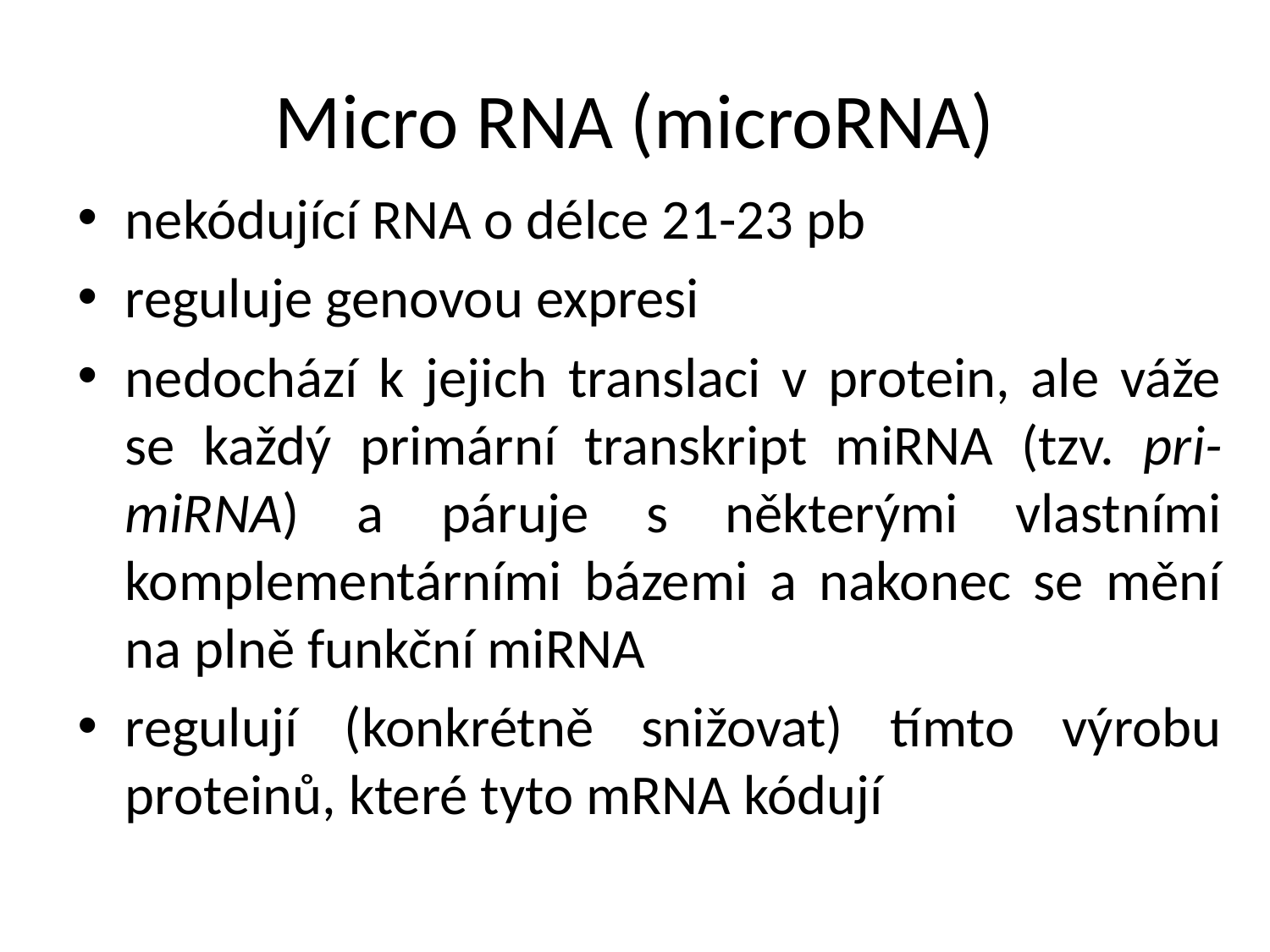

# Micro RNA (microRNA)
nekódující RNA o délce 21-23 pb
reguluje genovou expresi
nedochází k jejich translaci v protein, ale váže se každý primární transkript miRNA (tzv. pri-miRNA) a páruje s některými vlastními komplementárními bázemi a nakonec se mění na plně funkční miRNA
regulují (konkrétně snižovat) tímto výrobu proteinů, které tyto mRNA kódují